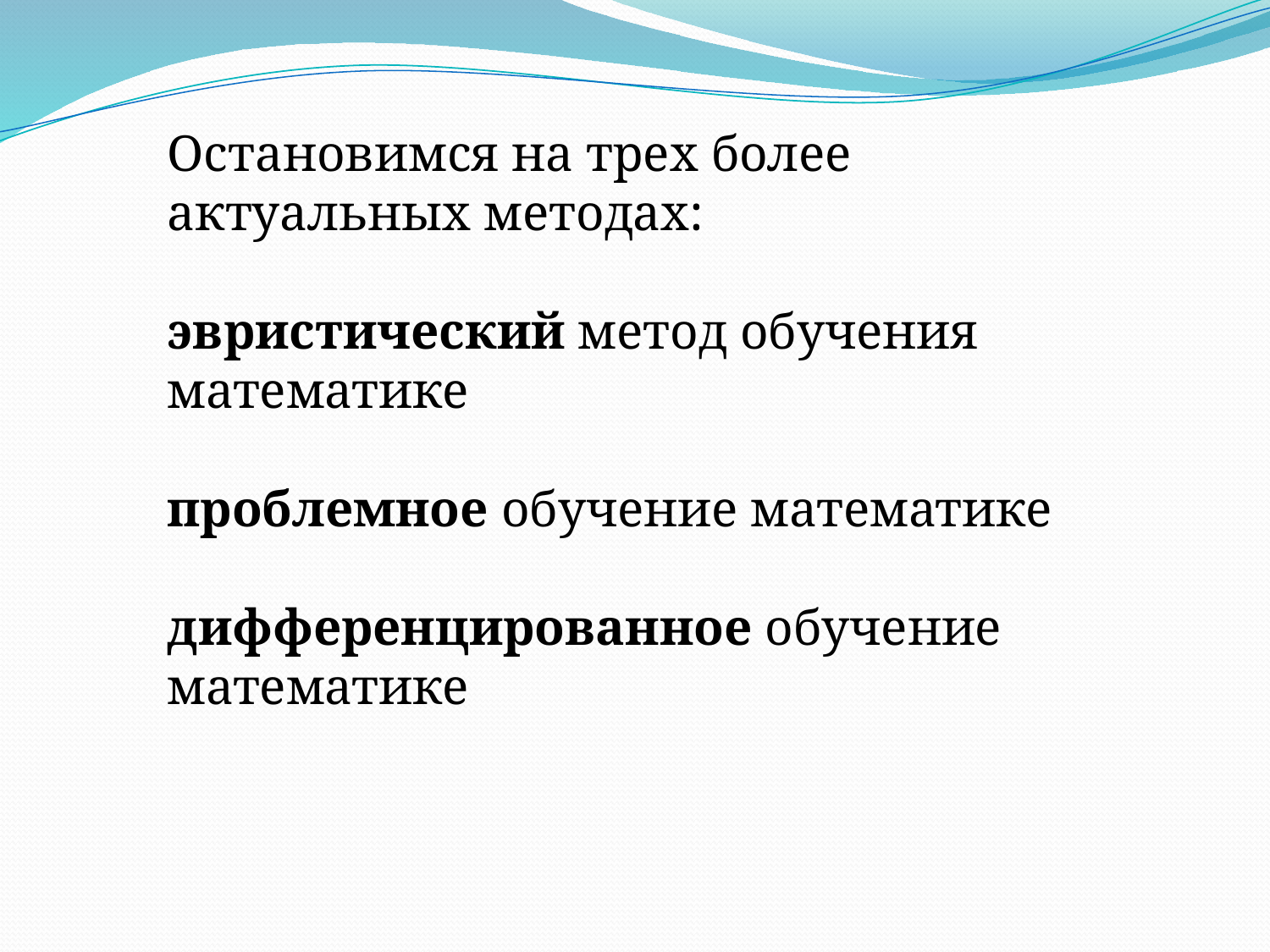

Остановимся на трех более актуальных методах:
эвристический метод обучения математике
проблемное обучение математике
дифференцированное обучение математике